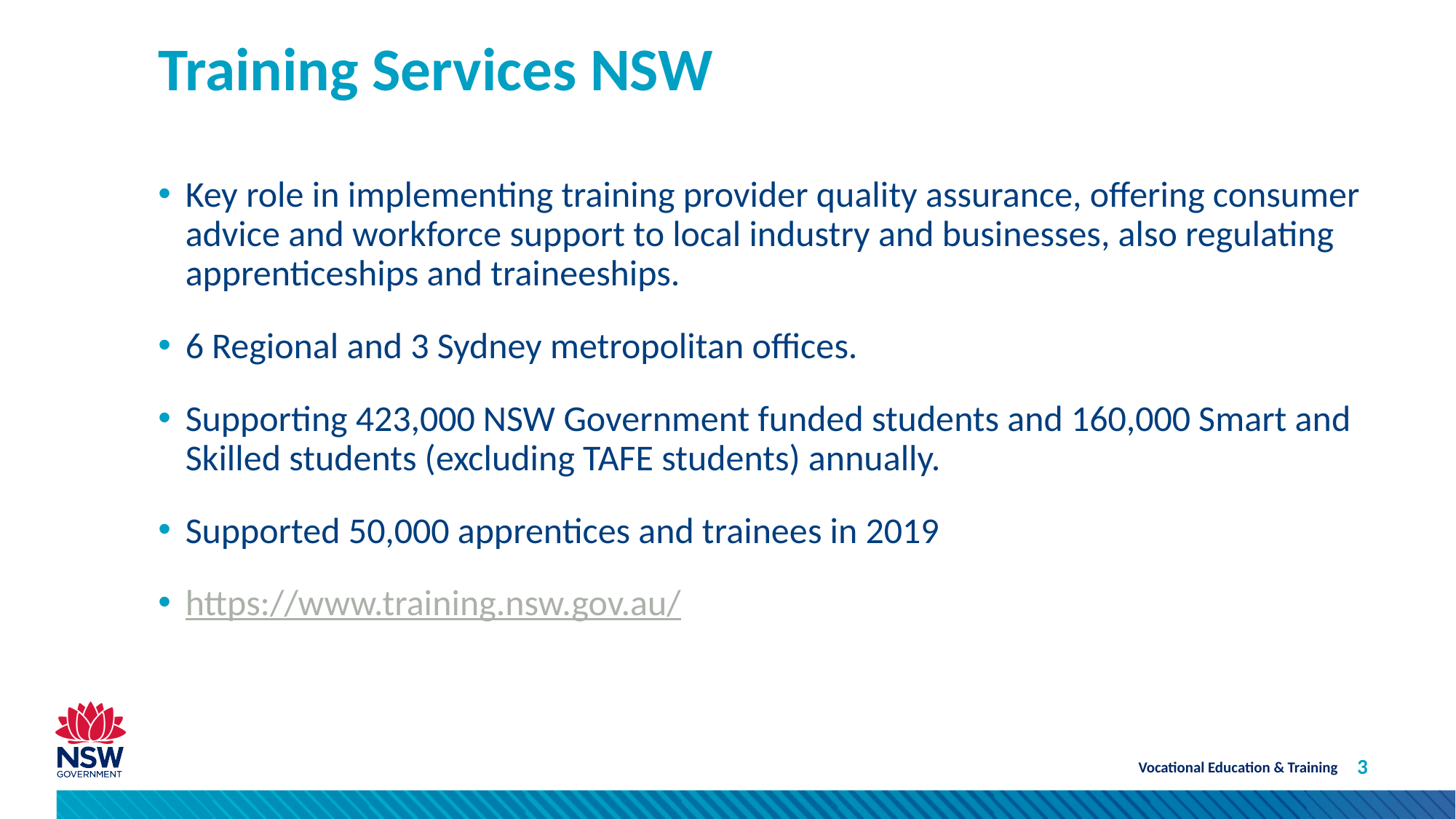

# Training Services NSW
Key role in implementing training provider quality assurance, offering consumer advice and workforce support to local industry and businesses, also regulating apprenticeships and traineeships.
6 Regional and 3 Sydney metropolitan offices.
Supporting 423,000 NSW Government funded students and 160,000 Smart and Skilled students (excluding TAFE students) annually.
Supported 50,000 apprentices and trainees in 2019
https://www.training.nsw.gov.au/